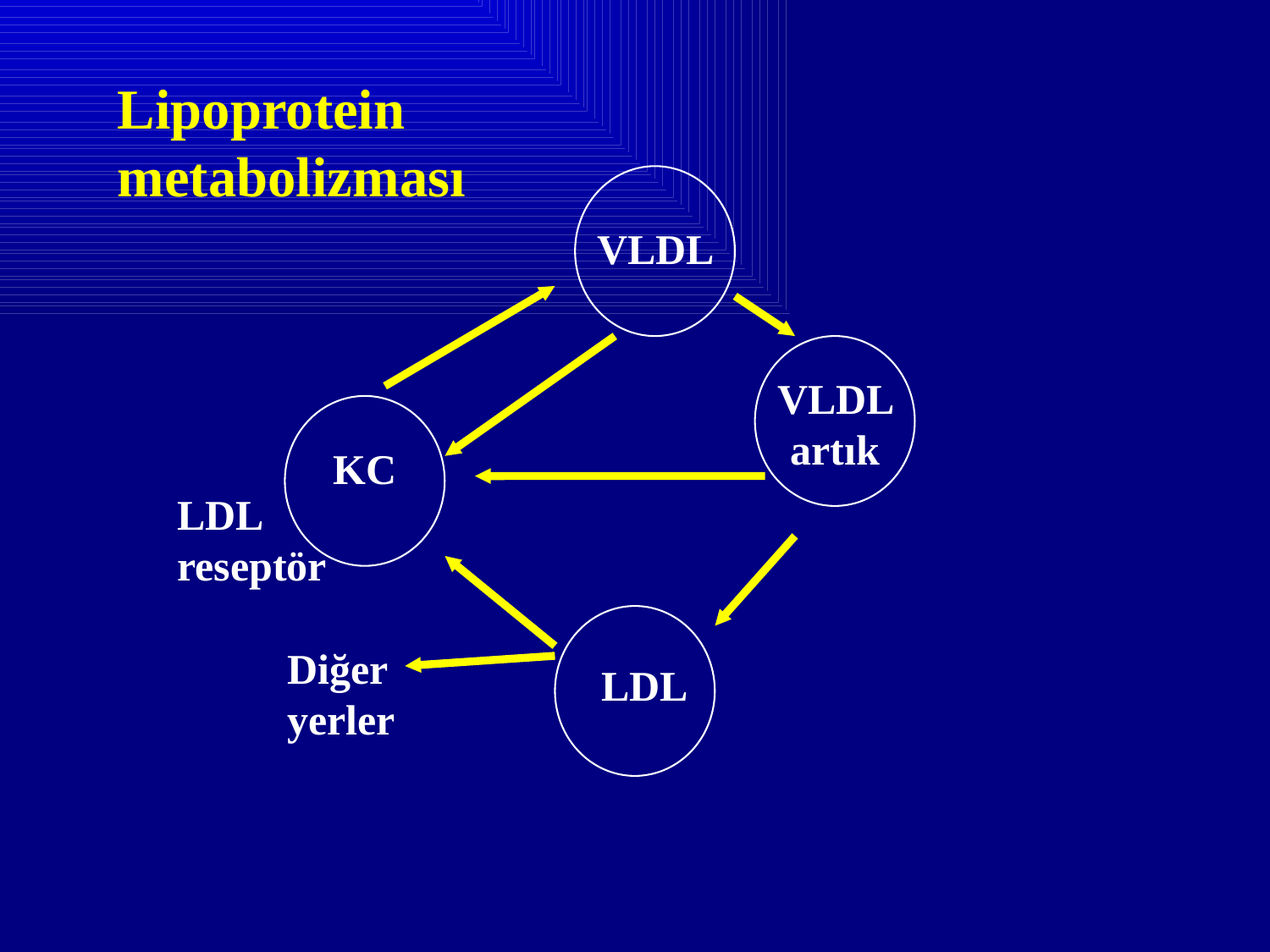

Lipoprotein metabolizması

VLDL

VLDL artık

KC

LDL reseptör

Diğer yerler
LDL